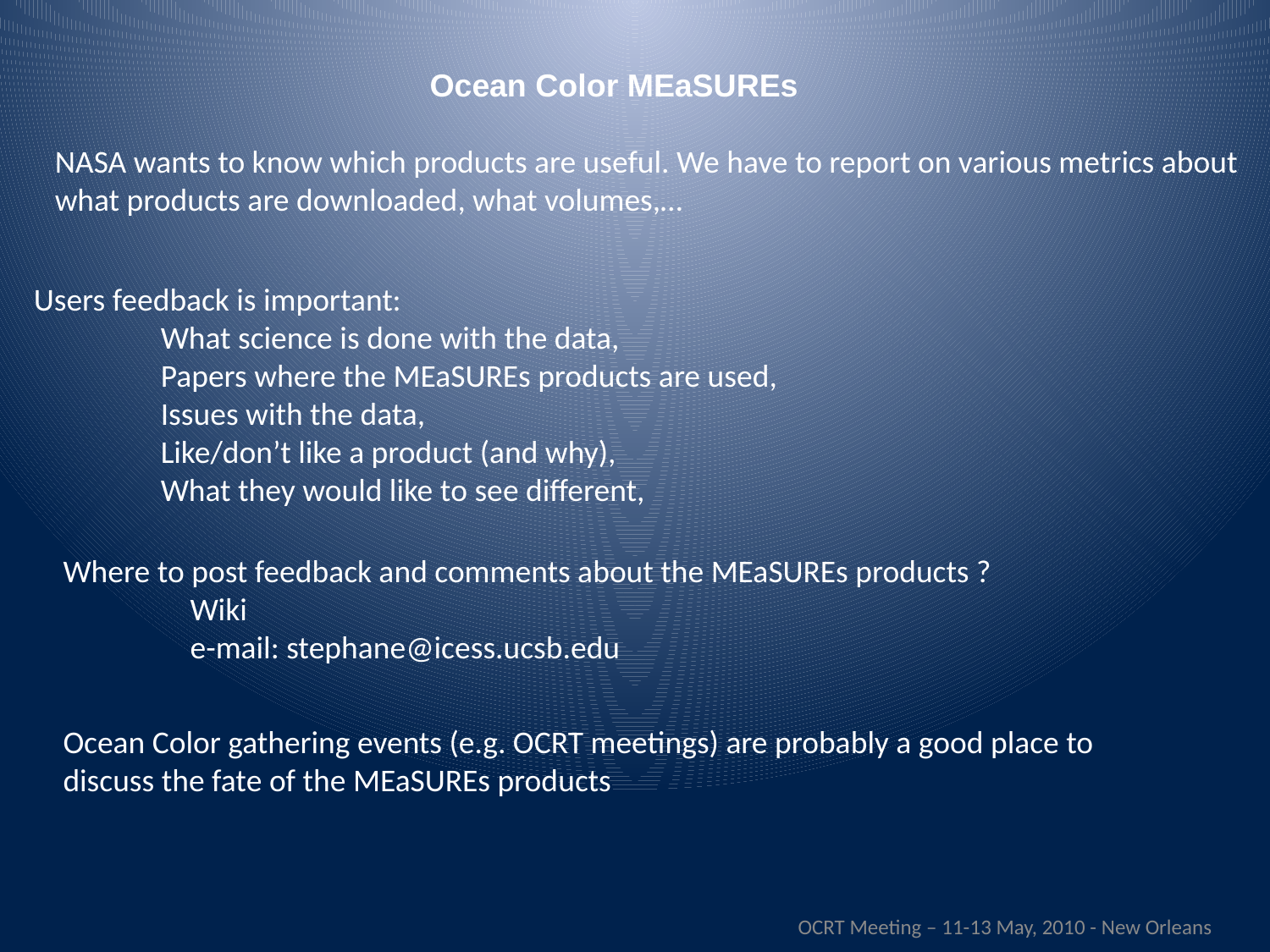

Ocean Color MEaSUREs
NASA wants to know which products are useful. We have to report on various metrics about what products are downloaded, what volumes,…
Users feedback is important:
	What science is done with the data,
	Papers where the MEaSUREs products are used,
	Issues with the data,
	Like/don’t like a product (and why),
	What they would like to see different,
Where to post feedback and comments about the MEaSUREs products ?
	Wiki
	e-mail: stephane@icess.ucsb.edu
Ocean Color gathering events (e.g. OCRT meetings) are probably a good place to discuss the fate of the MEaSUREs products
OCRT Meeting – 11-13 May, 2010 - New Orleans